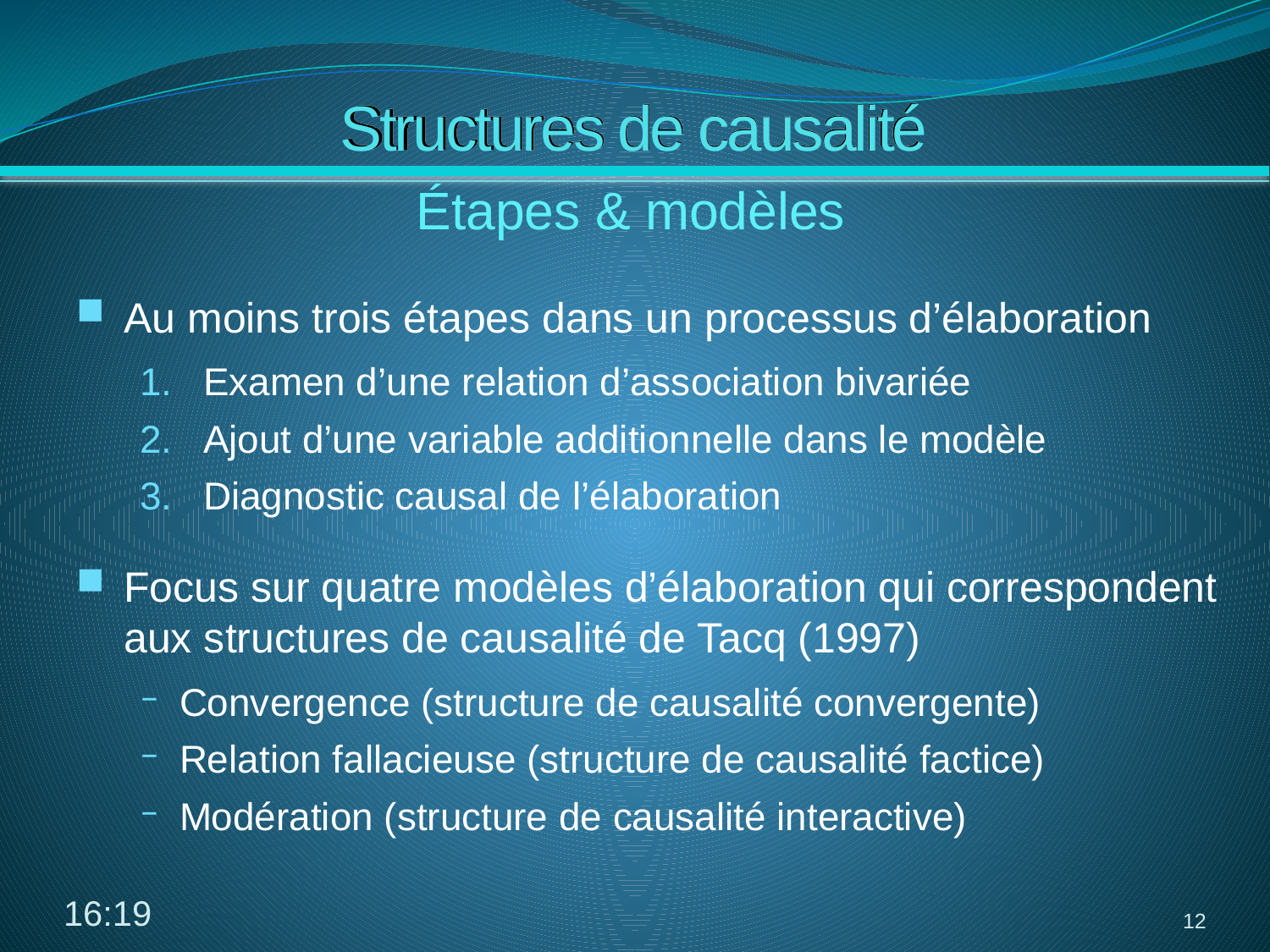

# Structures de causalité
Étapes & modèles
Au moins trois étapes dans un processus d’élaboration
Examen d’une relation d’association bivariée
Ajout d’une variable additionnelle dans le modèle
Diagnostic causal de l’élaboration
Focus sur quatre modèles d’élaboration qui correspondent aux structures de causalité de Tacq (1997)
Convergence (structure de causalité convergente)
Relation fallacieuse (structure de causalité factice)
Modération (structure de causalité interactive)

16:19
12